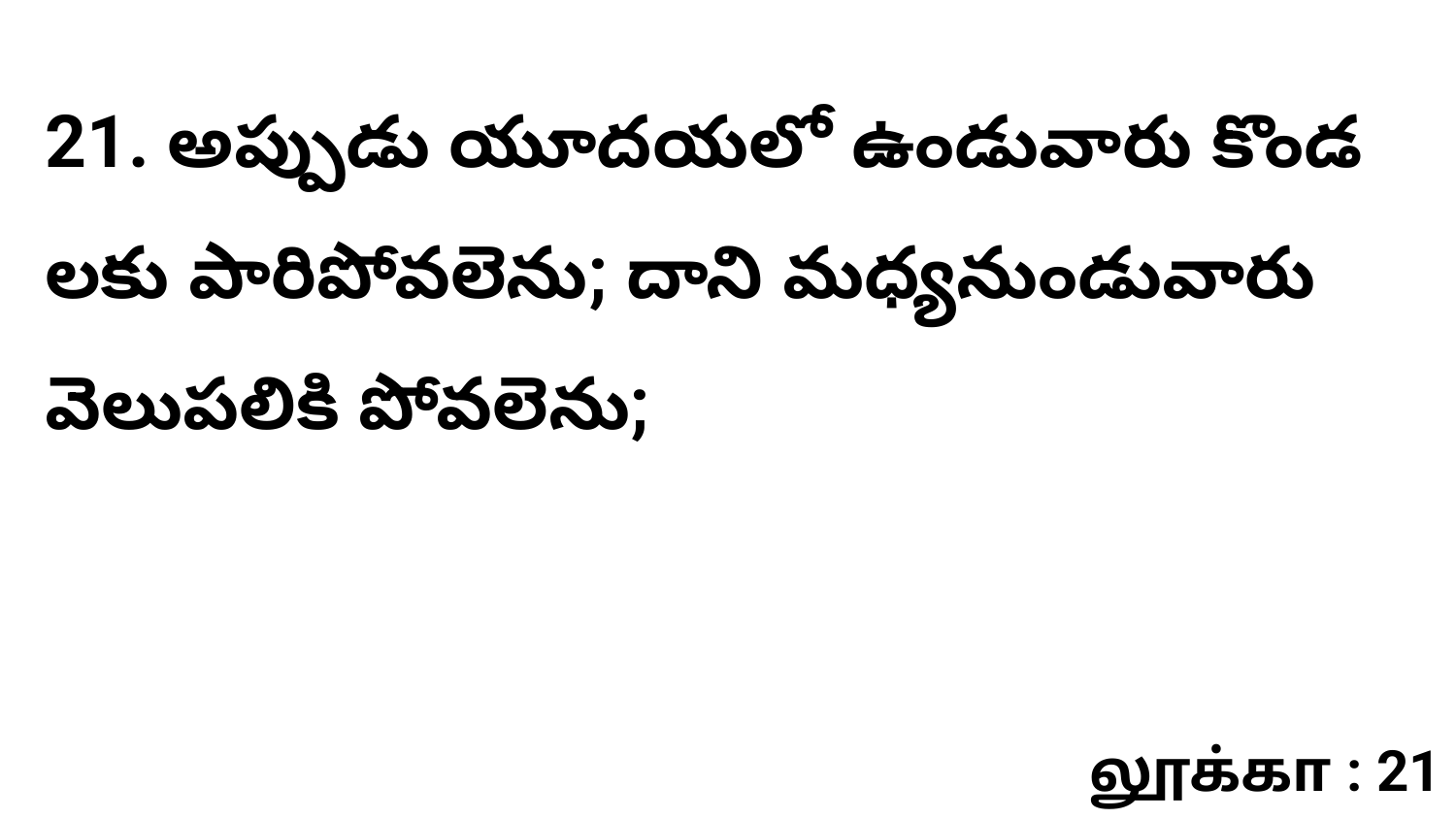

21. అప్పుడు యూదయలో ఉండువారు కొండ లకు పారిపోవలెను; దాని మధ్యనుండువారు వెలుపలికి పోవలెను;
லூக்கா : 21